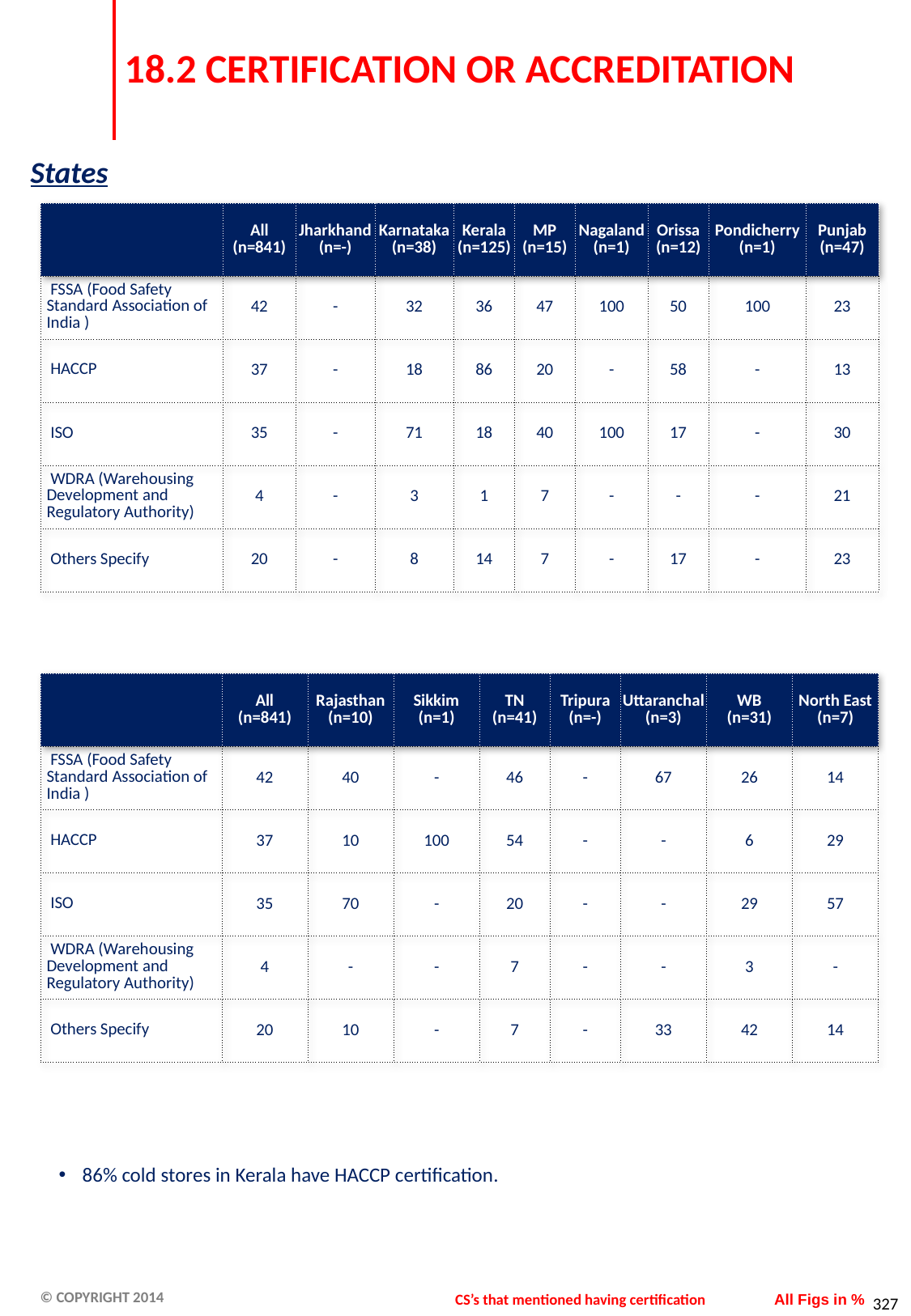

# 18.2 CERTIFICATION OR ACCREDITATION
States
|  | All (n=841) | Jharkhand (n=-) | Karnataka (n=38) | Kerala (n=125) | MP (n=15) | Nagaland (n=1) | Orissa (n=12) | Pondicherry (n=1) | Punjab (n=47) |
| --- | --- | --- | --- | --- | --- | --- | --- | --- | --- |
| FSSA (Food Safety Standard Association of India ) | 42 | - | 32 | 36 | 47 | 100 | 50 | 100 | 23 |
| HACCP | 37 | - | 18 | 86 | 20 | - | 58 | - | 13 |
| ISO | 35 | - | 71 | 18 | 40 | 100 | 17 | - | 30 |
| WDRA (Warehousing Development and Regulatory Authority) | 4 | - | 3 | 1 | 7 | - | - | - | 21 |
| Others Specify | 20 | - | 8 | 14 | 7 | - | 17 | - | 23 |
|  | All (n=841) | Rajasthan (n=10) | Sikkim (n=1) | TN (n=41) | Tripura (n=-) | Uttaranchal (n=3) | WB (n=31) | North East (n=7) |
| --- | --- | --- | --- | --- | --- | --- | --- | --- |
| FSSA (Food Safety Standard Association of India ) | 42 | 40 | - | 46 | - | 67 | 26 | 14 |
| HACCP | 37 | 10 | 100 | 54 | - | - | 6 | 29 |
| ISO | 35 | 70 | - | 20 | - | - | 29 | 57 |
| WDRA (Warehousing Development and Regulatory Authority) | 4 | - | - | 7 | - | - | 3 | - |
| Others Specify | 20 | 10 | - | 7 | - | 33 | 42 | 14 |
86% cold stores in Kerala have HACCP certification.
CS’s that mentioned having certification
All Figs in %